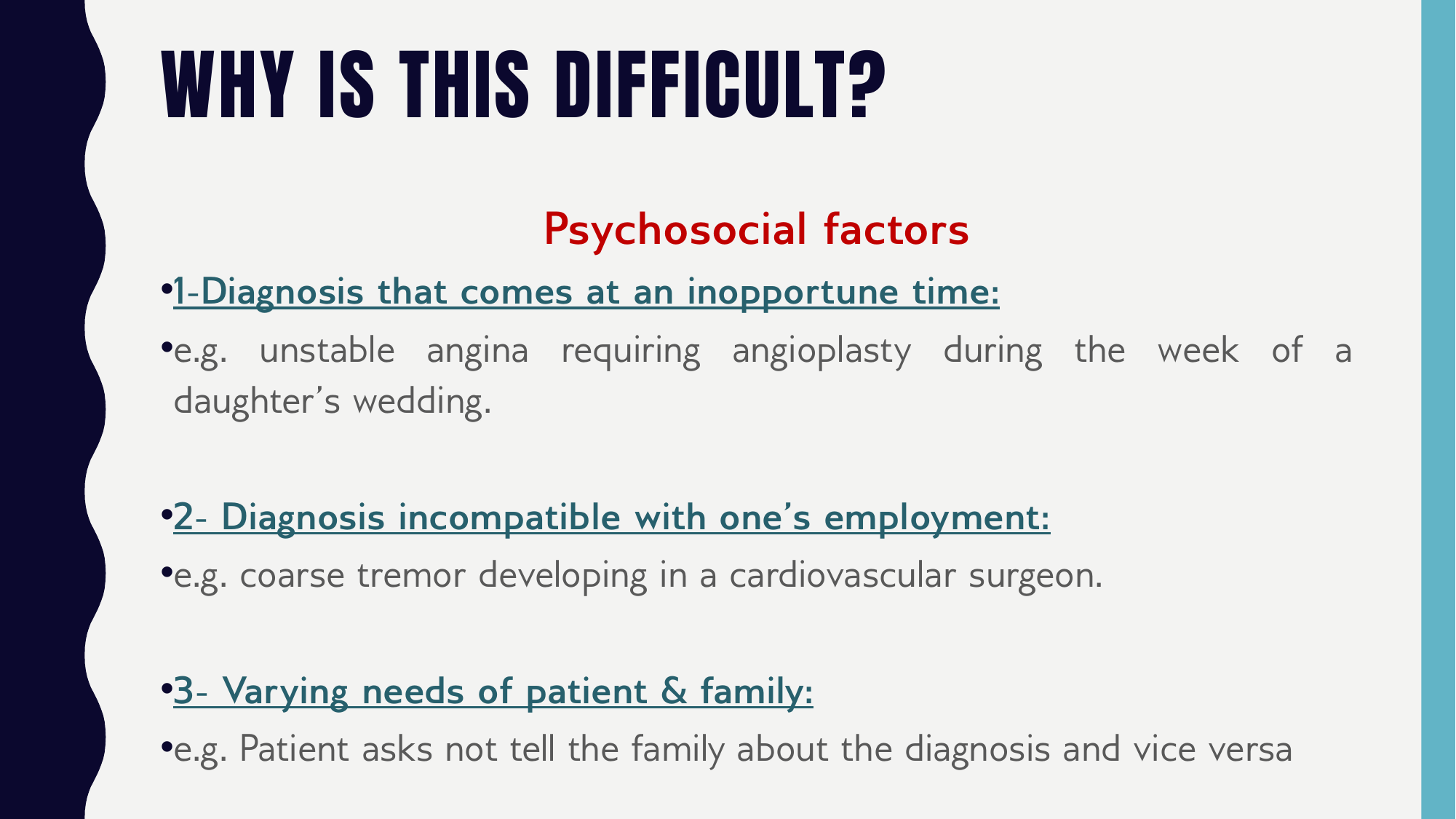

# Why is this Difficult?

Psychosocial factors
1-Diagnosis that comes at an inopportune time:
e.g. unstable angina requiring angioplasty during the week of a daughter’s wedding.

2- Diagnosis incompatible with one’s employment:
e.g. coarse tremor developing in a cardiovascular surgeon.

3- Varying needs of patient & family:
e.g. Patient asks not tell the family about the diagnosis and vice versa